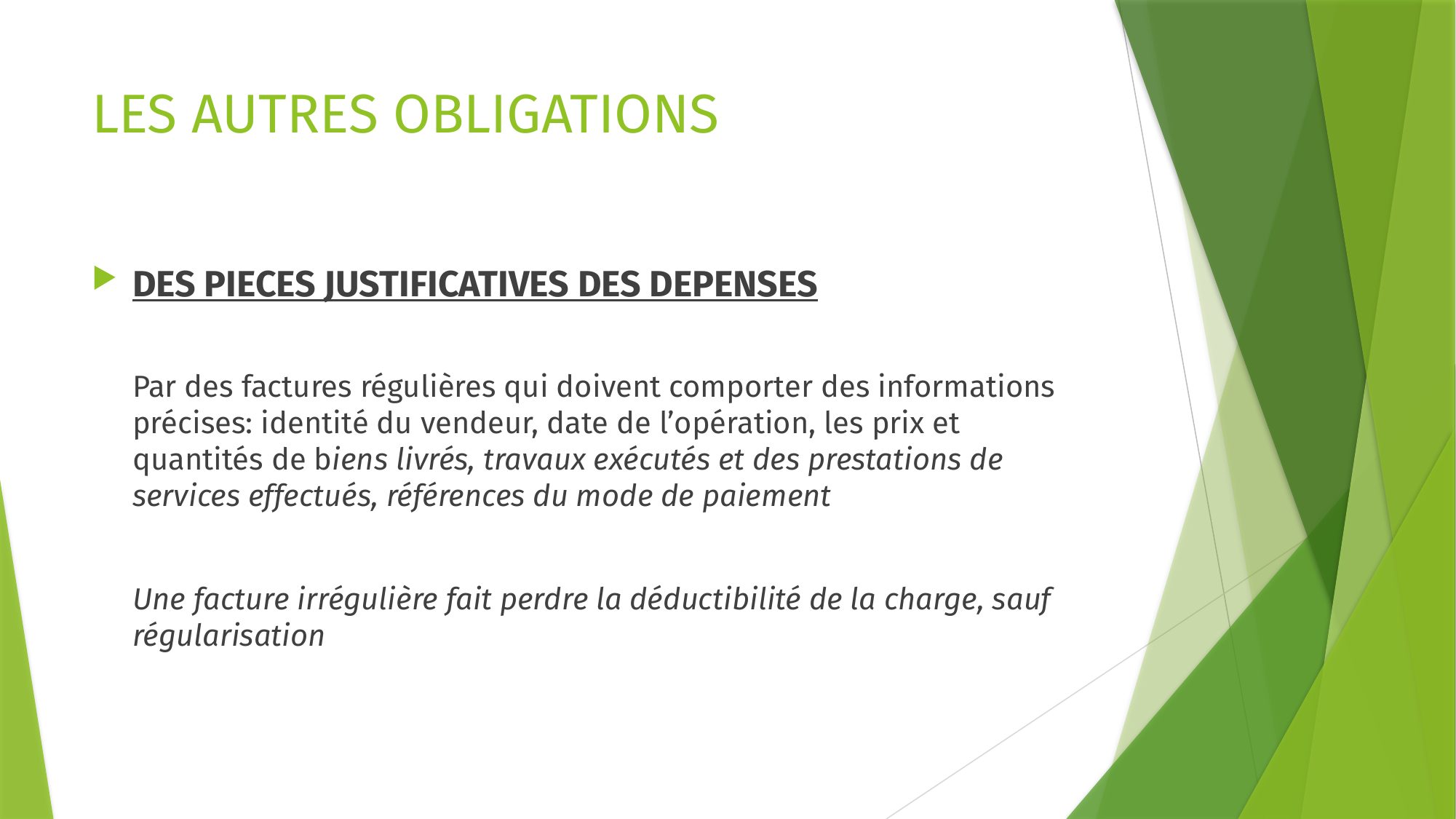

# LES AUTRES OBLIGATIONS
DES PIECES JUSTIFICATIVES DES DEPENSES

	Par des factures régulières qui doivent comporter des informations précises: identité du vendeur, date de l’opération, les prix et quantités de biens livrés, travaux exécutés et des prestations de services effectués, références du mode de paiement

	Une facture irrégulière fait perdre la déductibilité de la charge, sauf régularisation